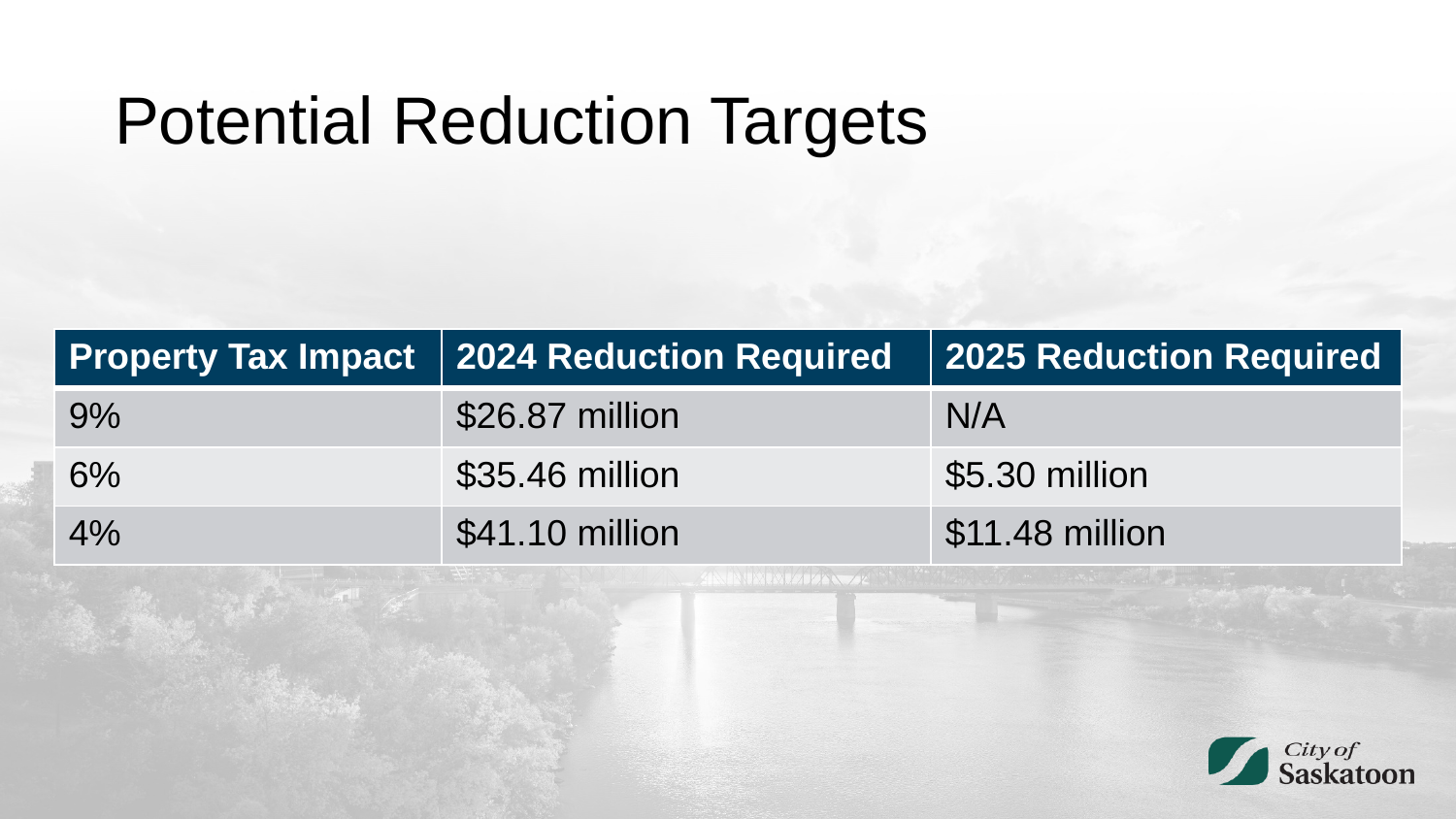

# Potential Reduction Targets
| Property Tax Impact | 2024 Reduction Required | 2025 Reduction Required |
| --- | --- | --- |
| 9% | $26.87 million | N/A |
| 6% | $35.46 million | $5.30 million |
| 4% | $41.10 million | $11.48 million |